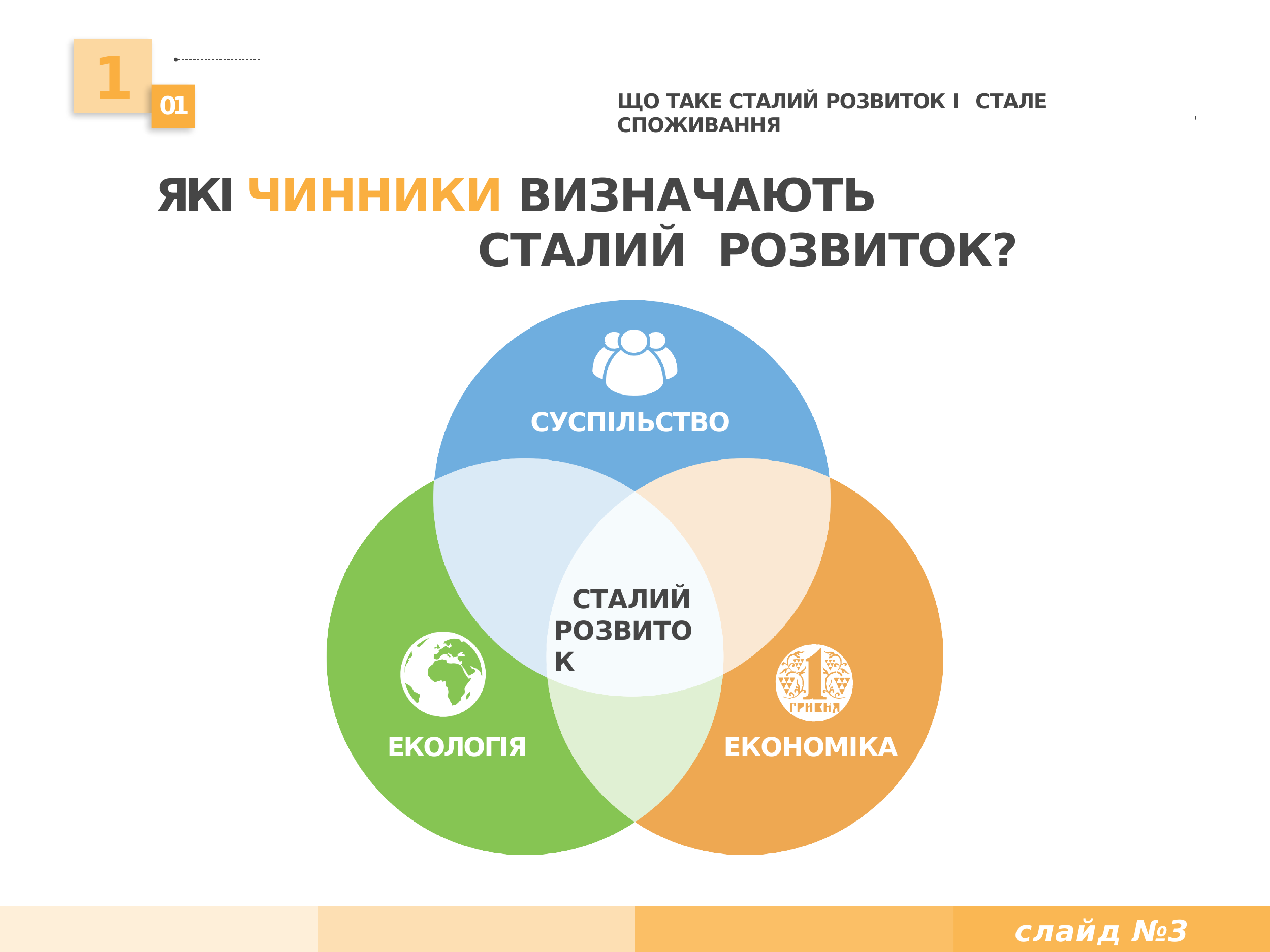

# 1

01
ЩО ТАКЕ СТАЛИЙ РОЗВИТОК І   СТАЛЕ СПОЖИВАННЯ
ЯКІ ЧИННИКИ ВИЗНАЧАЮТЬ СТАЛИЙ  РОЗВИТОК?

СУСПIЛЬСТВО
СТАЛИЙ  РОЗВИТОК
ЕКОЛОГIЯ
ЕКОНОМІКА

слайд №3